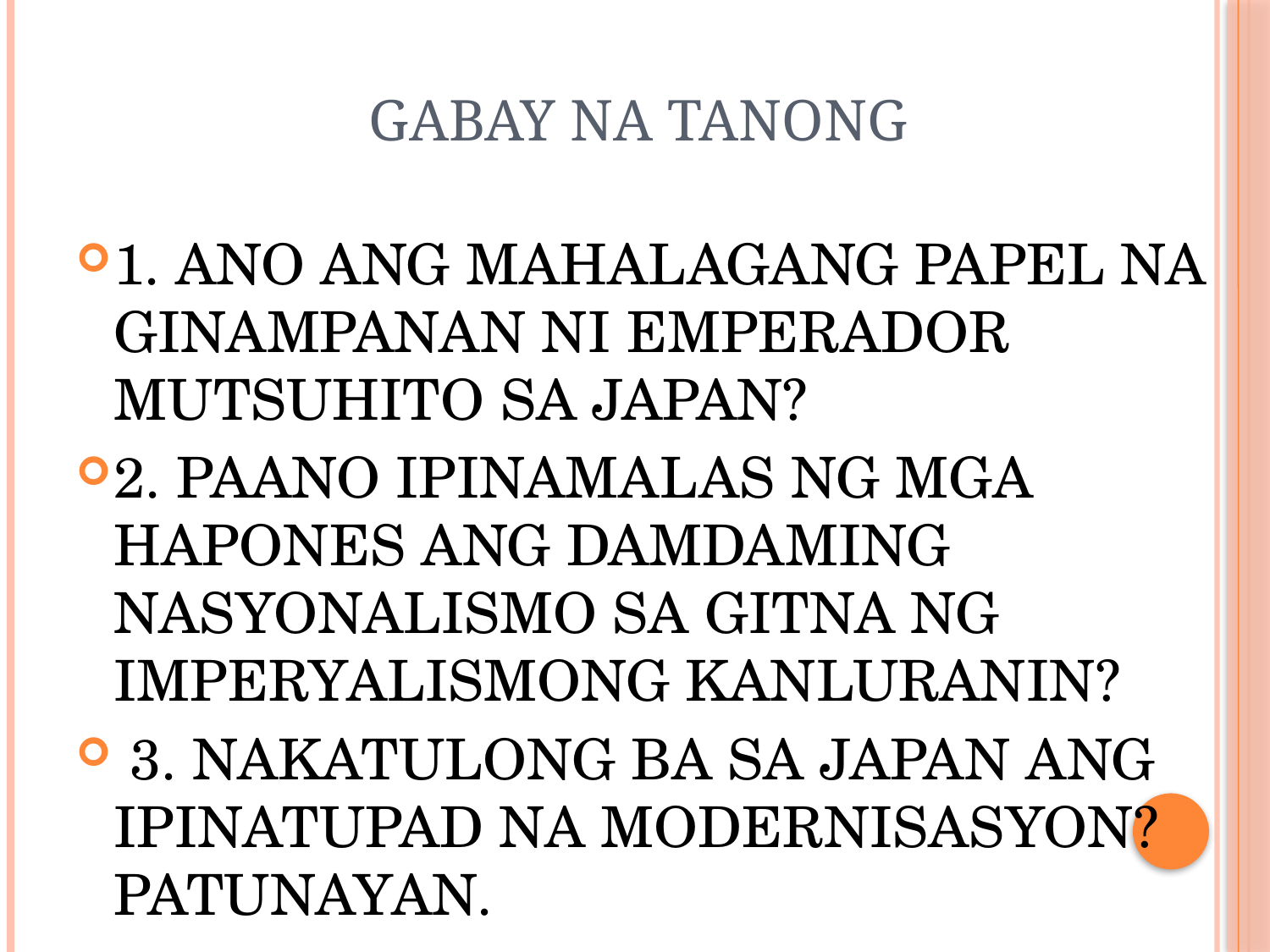

# GABAY NA TANONG
1. ANO ANG MAHALAGANG PAPEL NA GINAMPANAN NI EMPERADOR MUTSUHITO SA JAPAN?
2. PAANO IPINAMALAS NG MGA HAPONES ANG DAMDAMING NASYONALISMO SA GITNA NG IMPERYALISMONG KANLURANIN?
 3. NAKATULONG BA SA JAPAN ANG IPINATUPAD NA MODERNISASYON? PATUNAYAN.